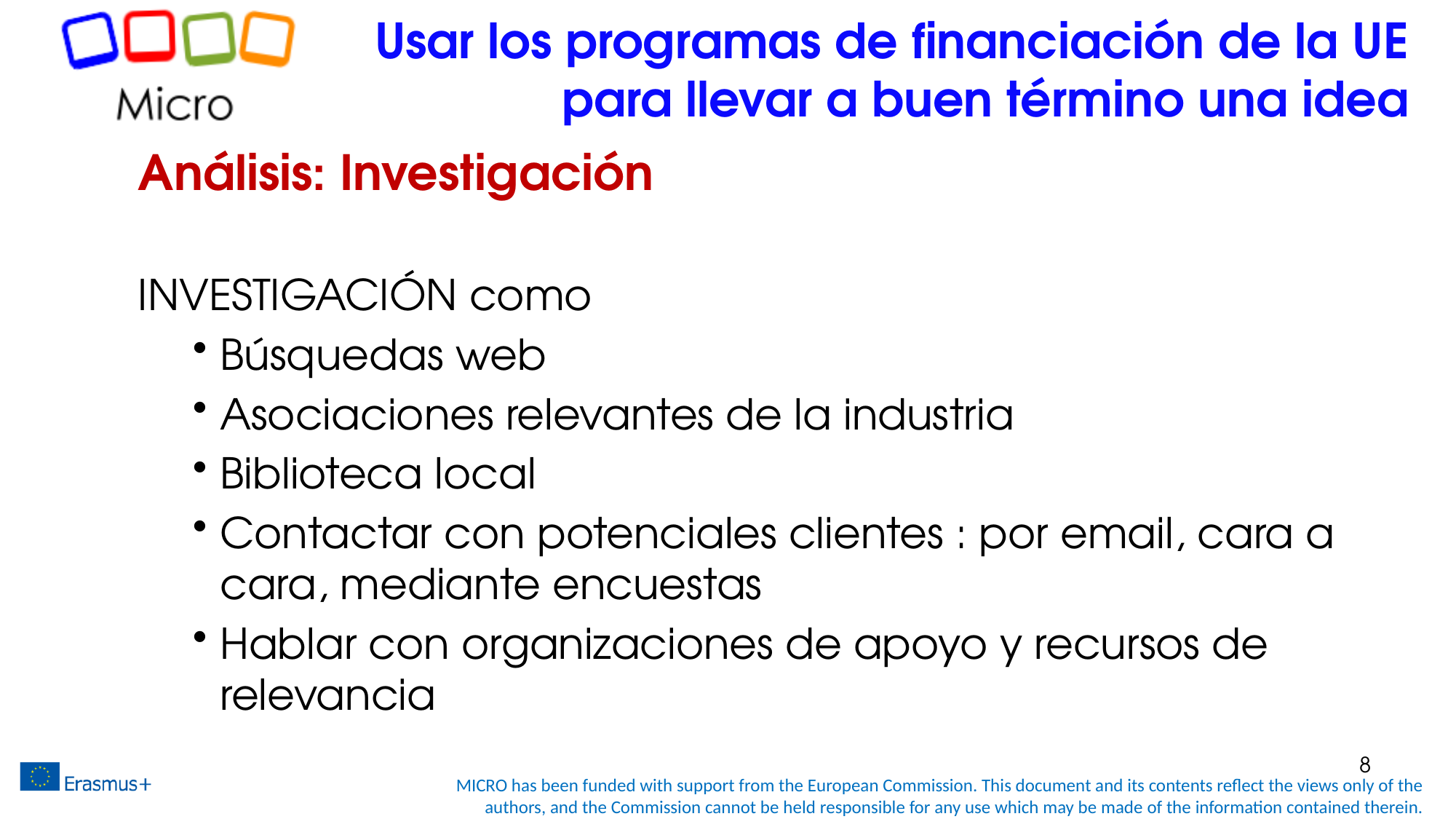

# Usar los programas de financiación de la UE para llevar a buen término una idea
Análisis: Investigación

INVESTIGACIÓN como
Búsquedas web
Asociaciones relevantes de la industria
Biblioteca local
Contactar con potenciales clientes : por email, cara a cara, mediante encuestas
Hablar con organizaciones de apoyo y recursos de relevancia

8